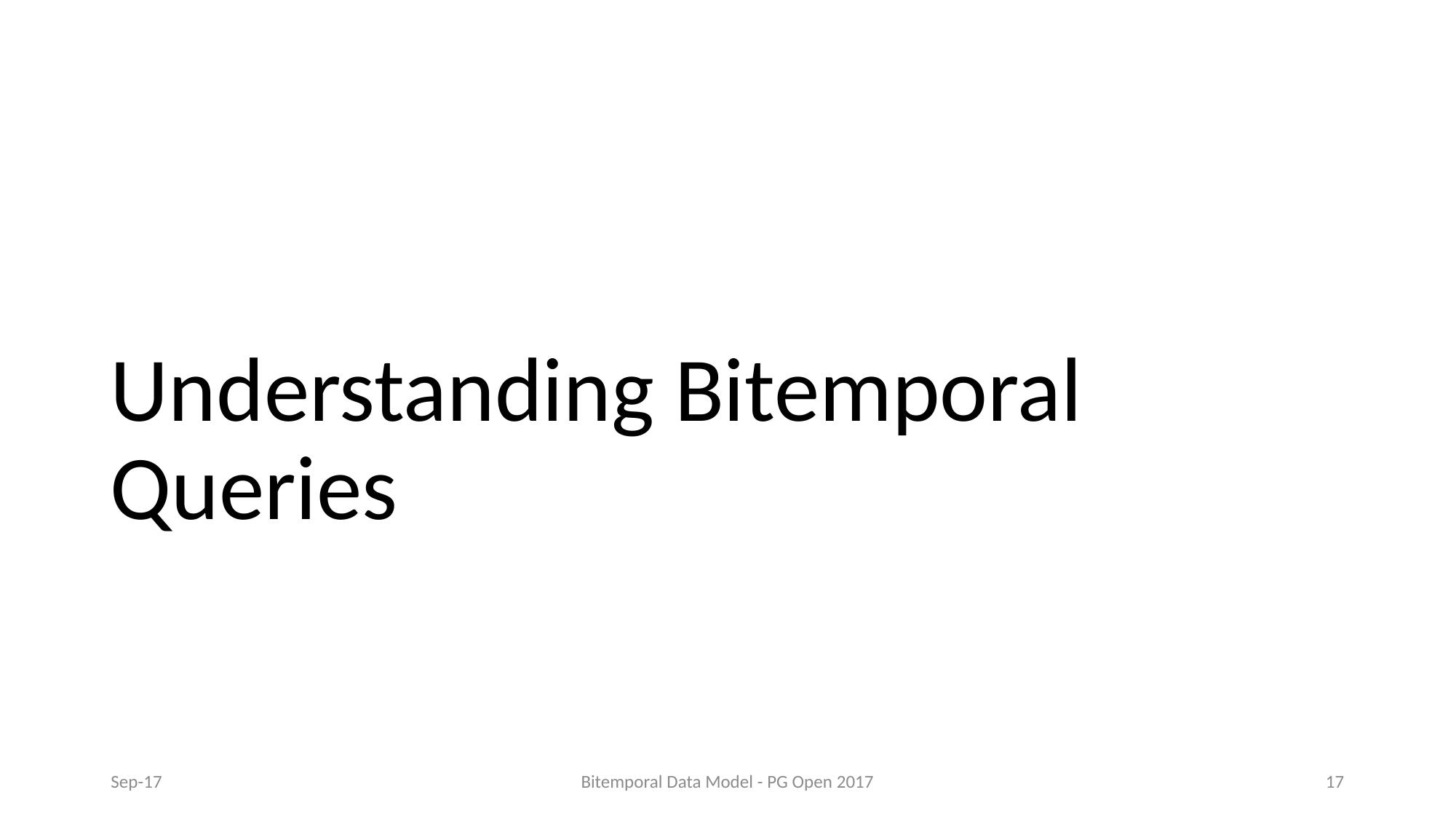

# Understanding Bitemporal Queries
Sep-17
Bitemporal Data Model - PG Open 2017
17